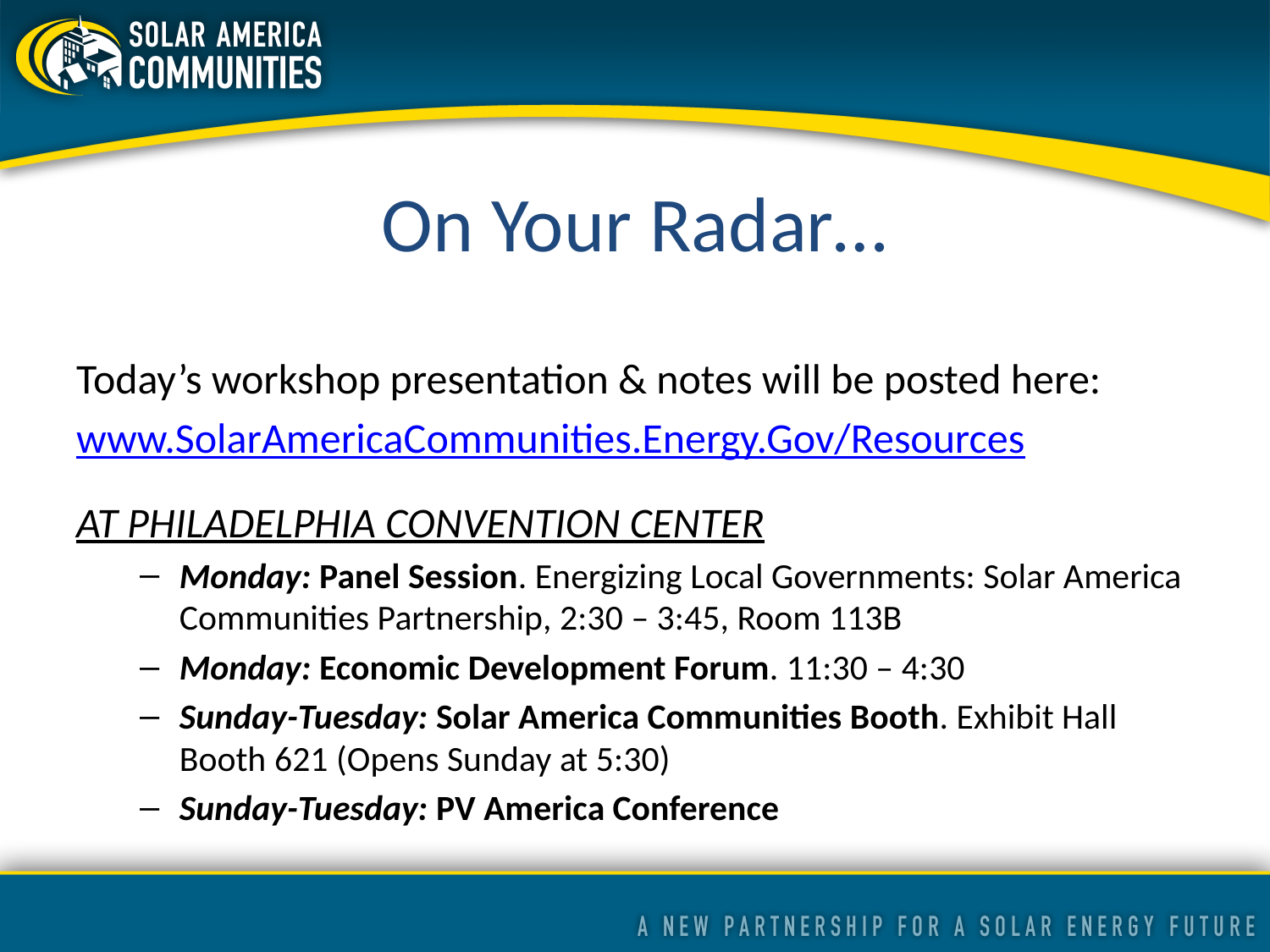

# On Your Radar…
Today’s workshop presentation & notes will be posted here:
www.SolarAmericaCommunities.Energy.Gov/Resources

AT PHILADELPHIA CONVENTION CENTER
Monday: Panel Session. Energizing Local Governments: Solar America Communities Partnership, 2:30 – 3:45, Room 113B
Monday: Economic Development Forum. 11:30 – 4:30
Sunday-Tuesday: Solar America Communities Booth. Exhibit Hall Booth 621 (Opens Sunday at 5:30)
Sunday-Tuesday: PV America Conference